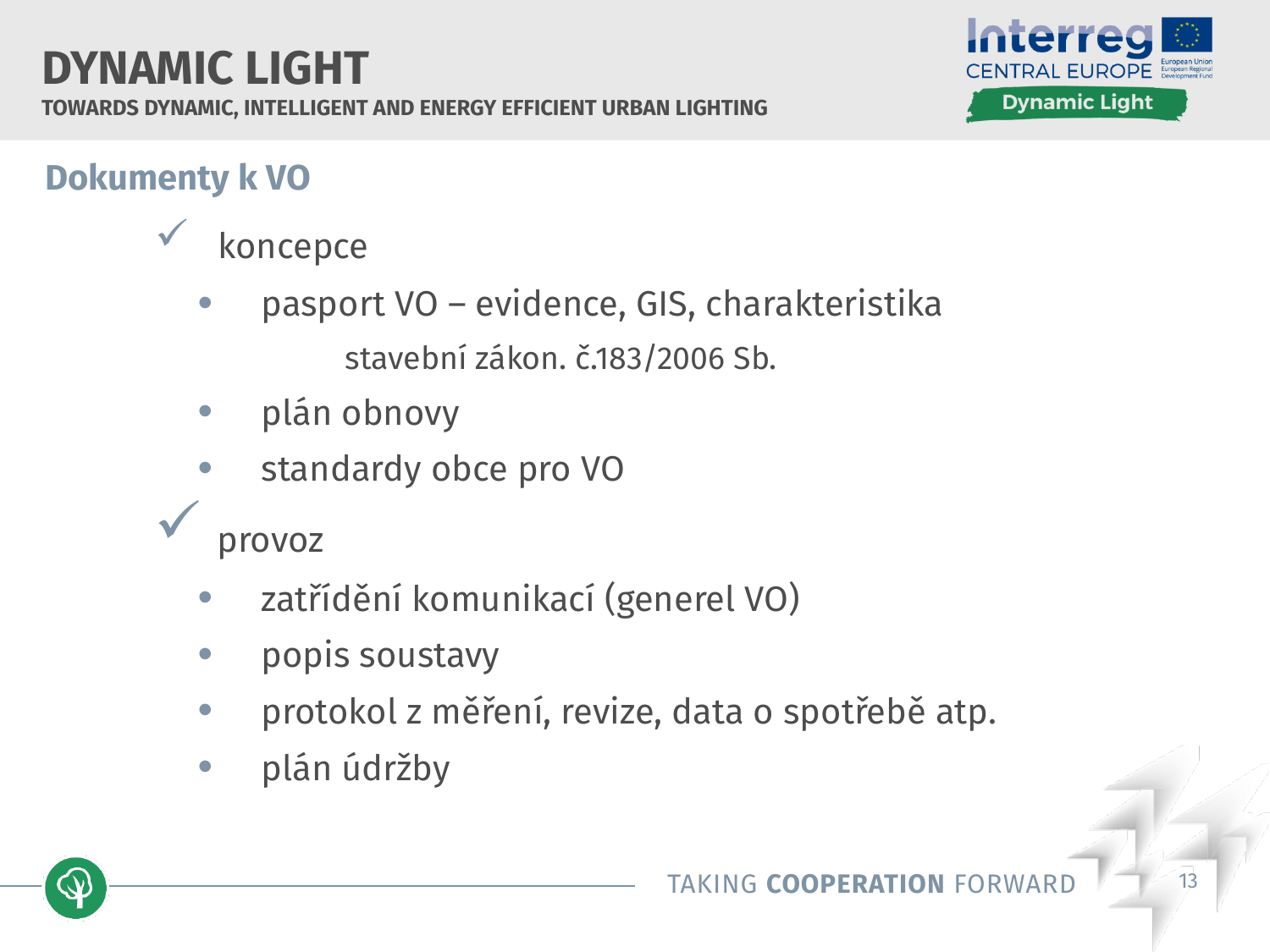

Dokumenty k VO
   koncepce
pasport VO – evidence, GIS, charakteristika
	stavební zákon. č.183/2006 Sb.
plán obnovy
standardy obce pro VO
	provoz
zatřídění komunikací (generel VO)
popis soustavy
protokol z měření, revize, data o spotřebě atp.
plán údržby